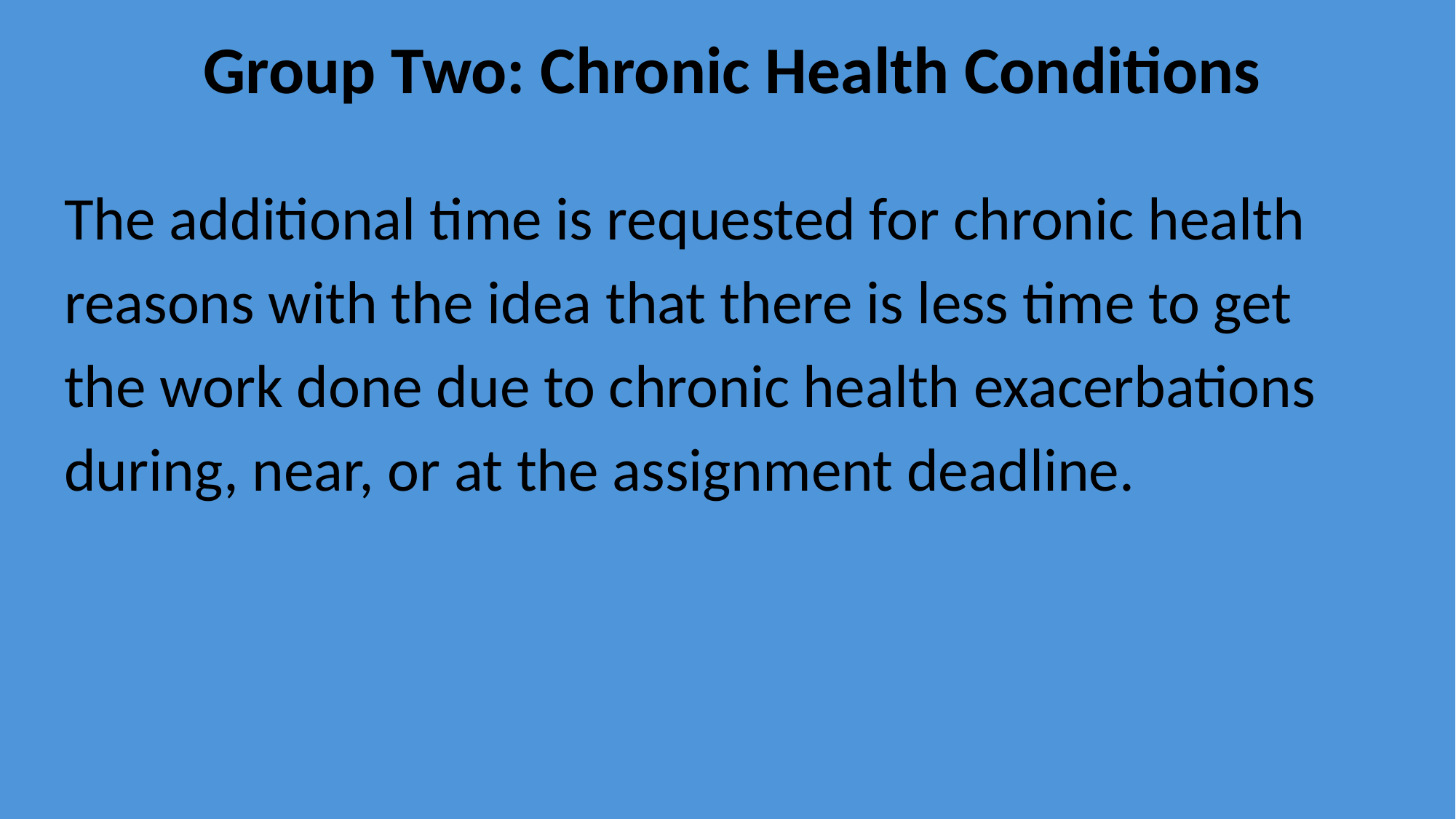

# Group Two: Chronic Health Conditions
The additional time is requested for chronic health reasons with the idea that there is less time to get the work done due to chronic health exacerbations during, near, or at the assignment deadline.